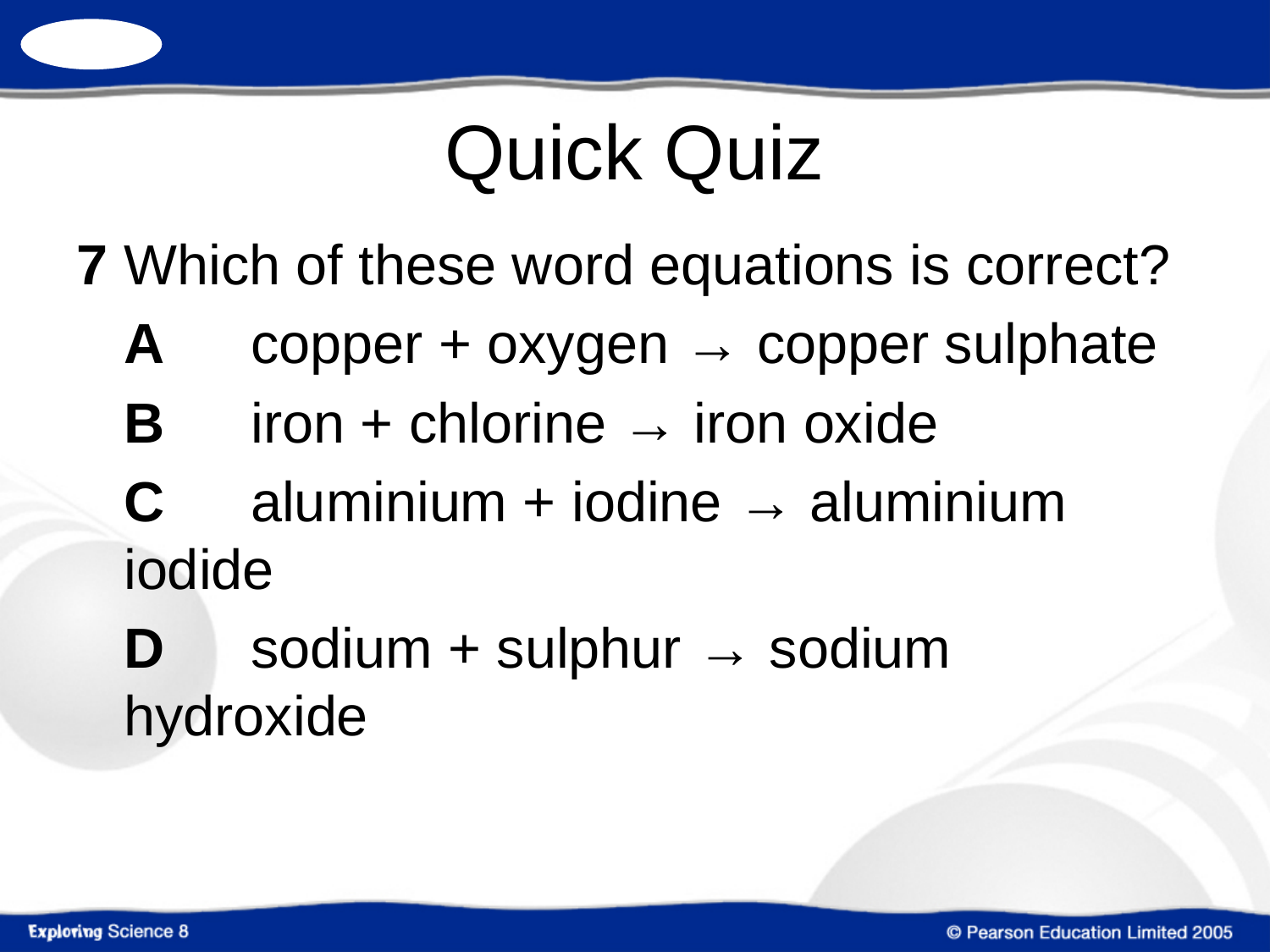

7	Which of these word equations is correct?
	A	copper + oxygen → copper sulphate
	B	iron + chlorine → iron oxide
	C	aluminium + iodine → aluminium iodide
	D	sodium + sulphur → sodium hydroxide